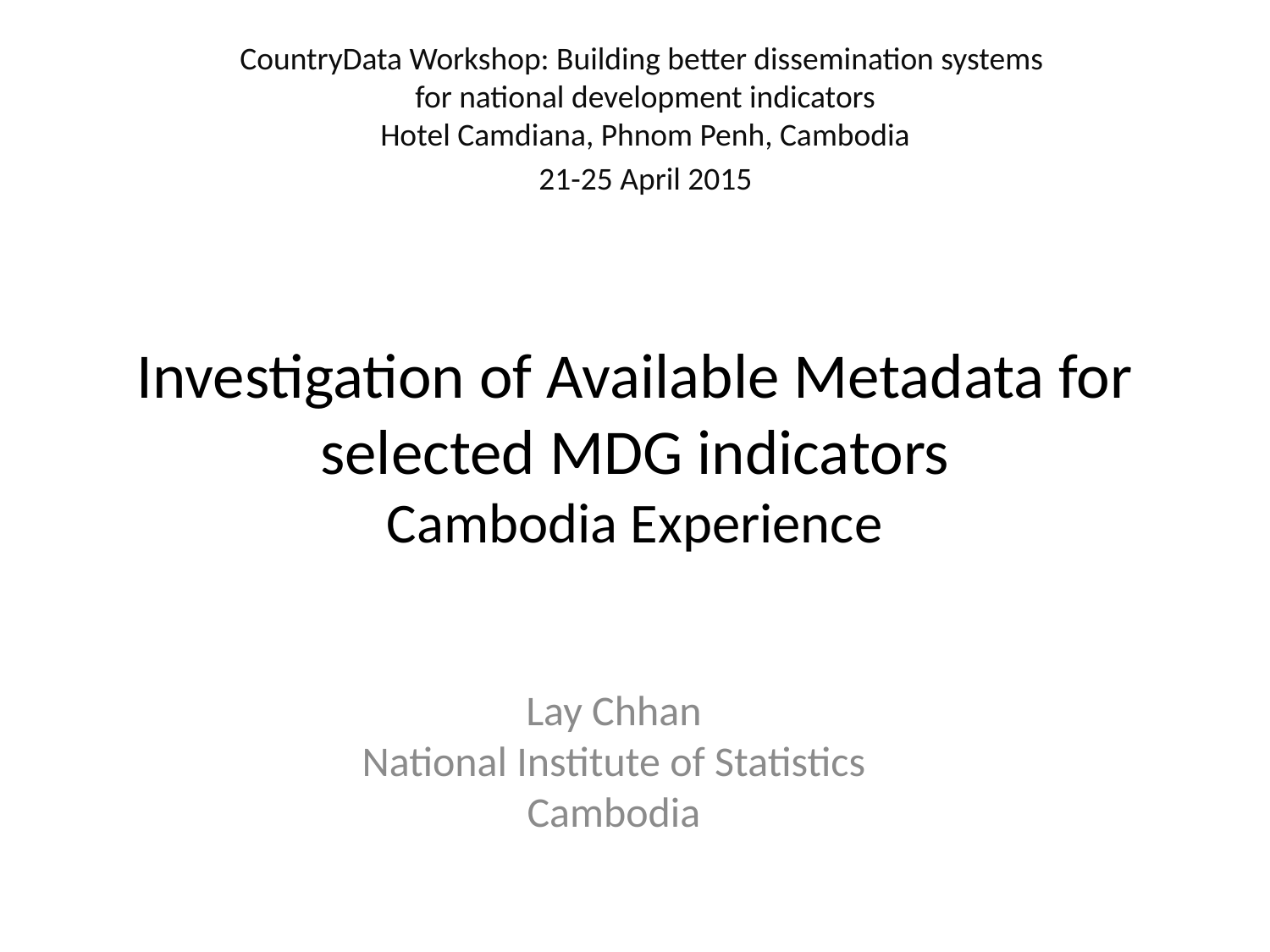

CountryData Workshop: Building better dissemination systems
for national development indicators
Hotel Camdiana, Phnom Penh, Cambodia
21-25 April 2015
# Investigation of Available Metadata for selected MDG indicators Cambodia Experience
Lay Chhan
National Institute of Statistics
Cambodia